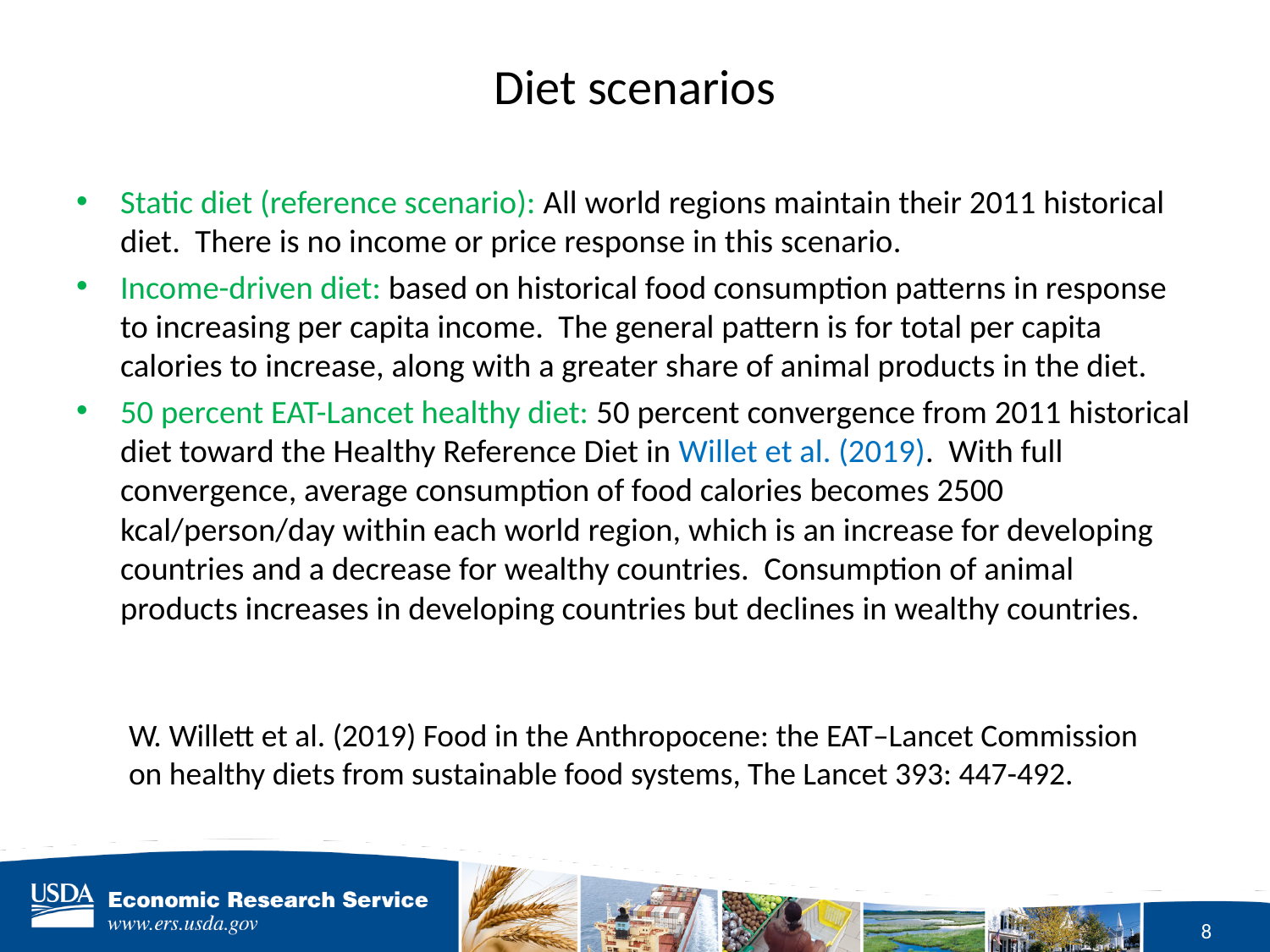

# Diet scenarios
Static diet (reference scenario): All world regions maintain their 2011 historical diet.  There is no income or price response in this scenario.
Income-driven diet: based on historical food consumption patterns in response to increasing per capita income.  The general pattern is for total per capita calories to increase, along with a greater share of animal products in the diet.
50 percent EAT-Lancet healthy diet: 50 percent convergence from 2011 historical diet toward the Healthy Reference Diet in Willet et al. (2019).  With full convergence, average consumption of food calories becomes 2500 kcal/person/day within each world region, which is an increase for developing countries and a decrease for wealthy countries.  Consumption of animal products increases in developing countries but declines in wealthy countries.

W. Willett et al. (2019) Food in the Anthropocene: the EAT–Lancet Commission on healthy diets from sustainable food systems, The Lancet 393: 447-492.